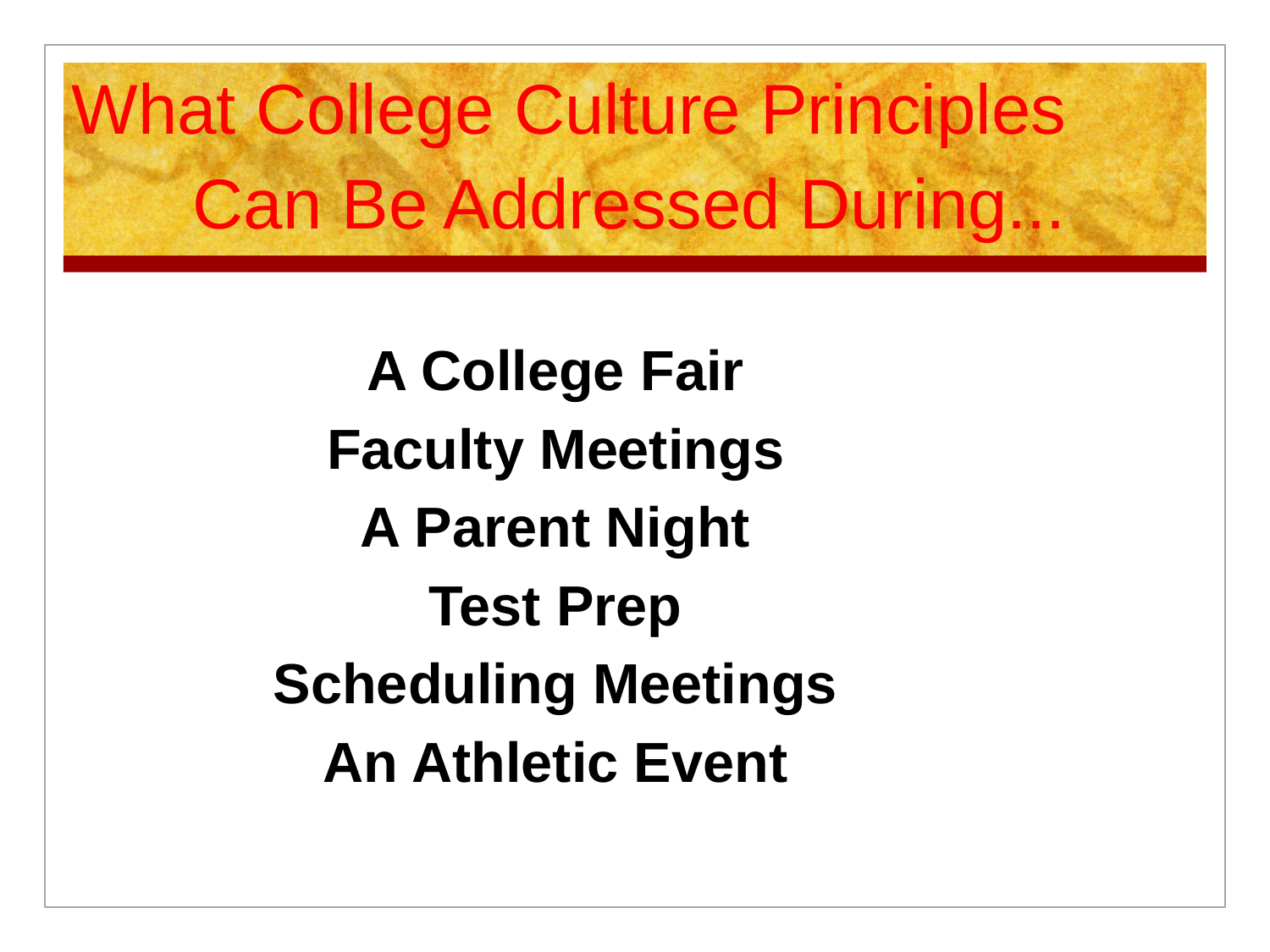

What College Culture Principles Can Be Addressed During...
A College Fair
Faculty Meetings
A Parent Night
Test Prep
Scheduling Meetings
An Athletic Event